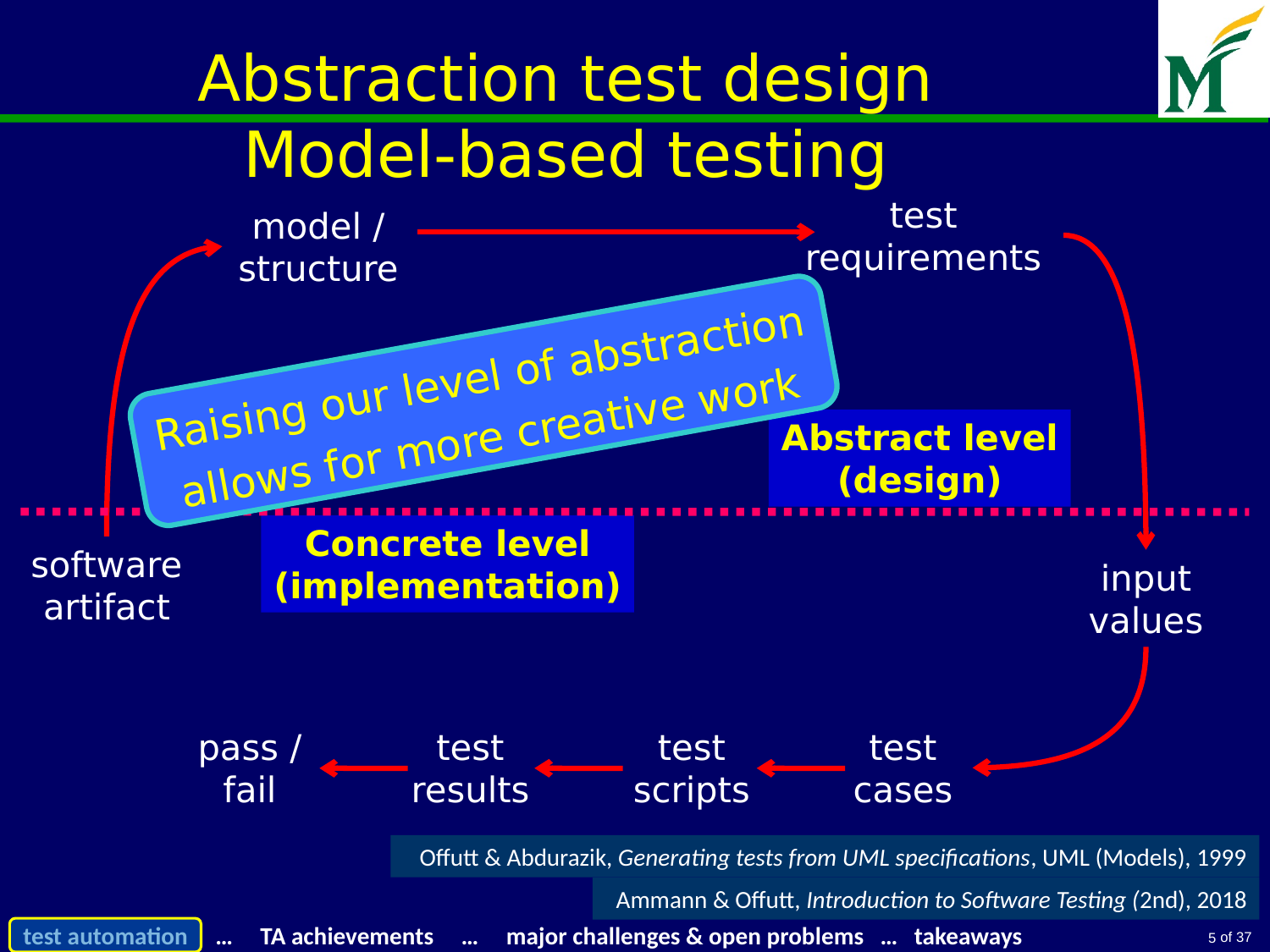

# Abstraction test design Model-based testing
test requirements
model / structure
Raising our level of abstraction allows for more creative work
Abstract level
(design)
Concrete level
(implementation)
software artifact
input values
pass / fail
test results
test scripts
test cases
Offutt & Abdurazik, Generating tests from UML specifications, UML (Models), 1999
Ammann & Offutt, Introduction to Software Testing (2nd), 2018

5